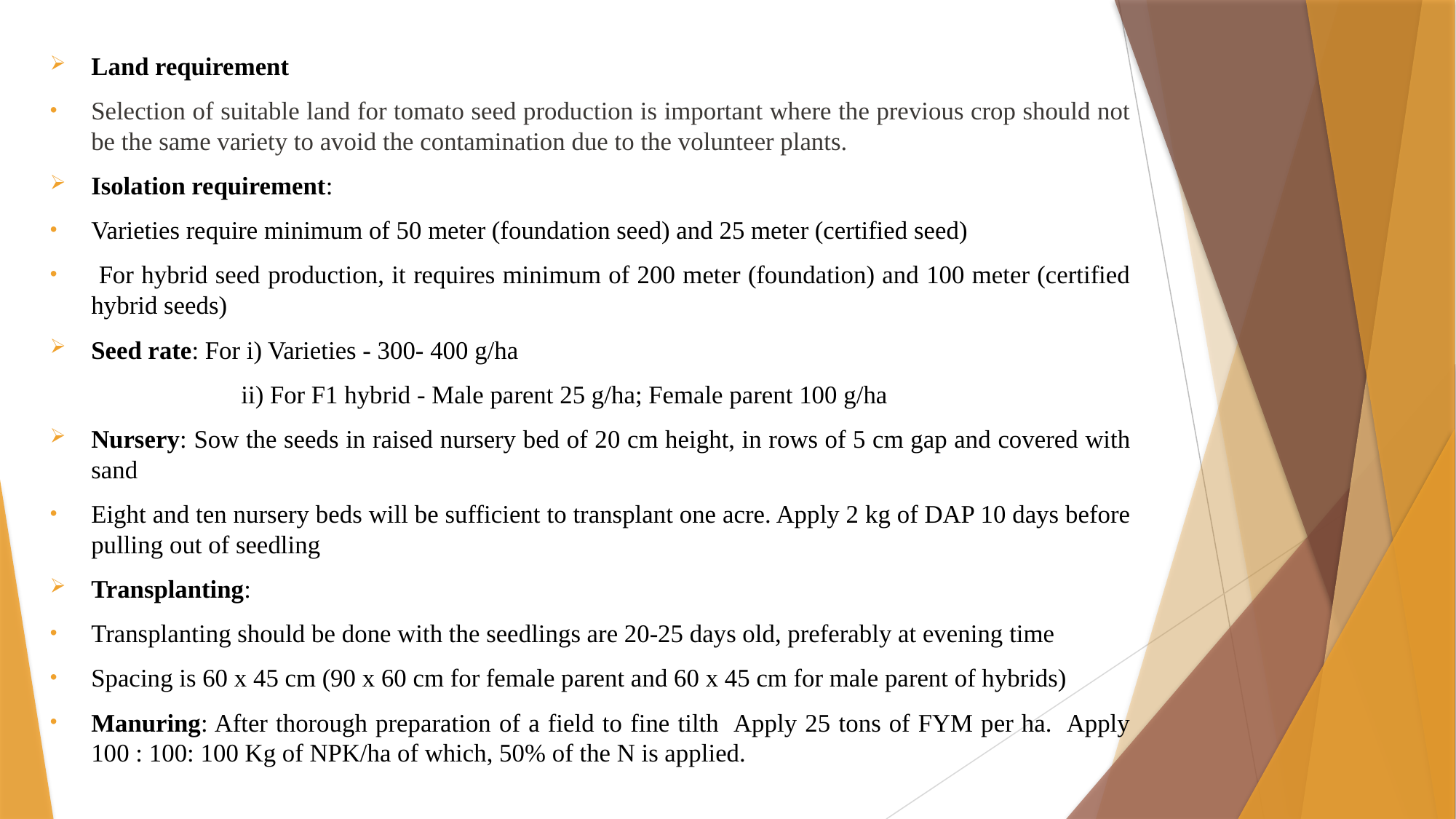

Land requirement
Selection of suitable land for tomato seed production is important where the previous crop should not be the same variety to avoid the contamination due to the volunteer plants.
Isolation requirement:
Varieties require minimum of 50 meter (foundation seed) and 25 meter (certified seed)
 For hybrid seed production, it requires minimum of 200 meter (foundation) and 100 meter (certified hybrid seeds)
Seed rate: For i) Varieties - 300- 400 g/ha
                              ii) For F1 hybrid - Male parent 25 g/ha; Female parent 100 g/ha
Nursery: Sow the seeds in raised nursery bed of 20 cm height, in rows of 5 cm gap and covered with sand
Eight and ten nursery beds will be sufficient to transplant one acre. Apply 2 kg of DAP 10 days before pulling out of seedling
Transplanting:
Transplanting should be done with the seedlings are 20-25 days old, preferably at evening time
Spacing is 60 x 45 cm (90 x 60 cm for female parent and 60 x 45 cm for male parent of hybrids)
Manuring: After thorough preparation of a field to fine tilth  Apply 25 tons of FYM per ha.  Apply 100 : 100: 100 Kg of NPK/ha of which, 50% of the N is applied.